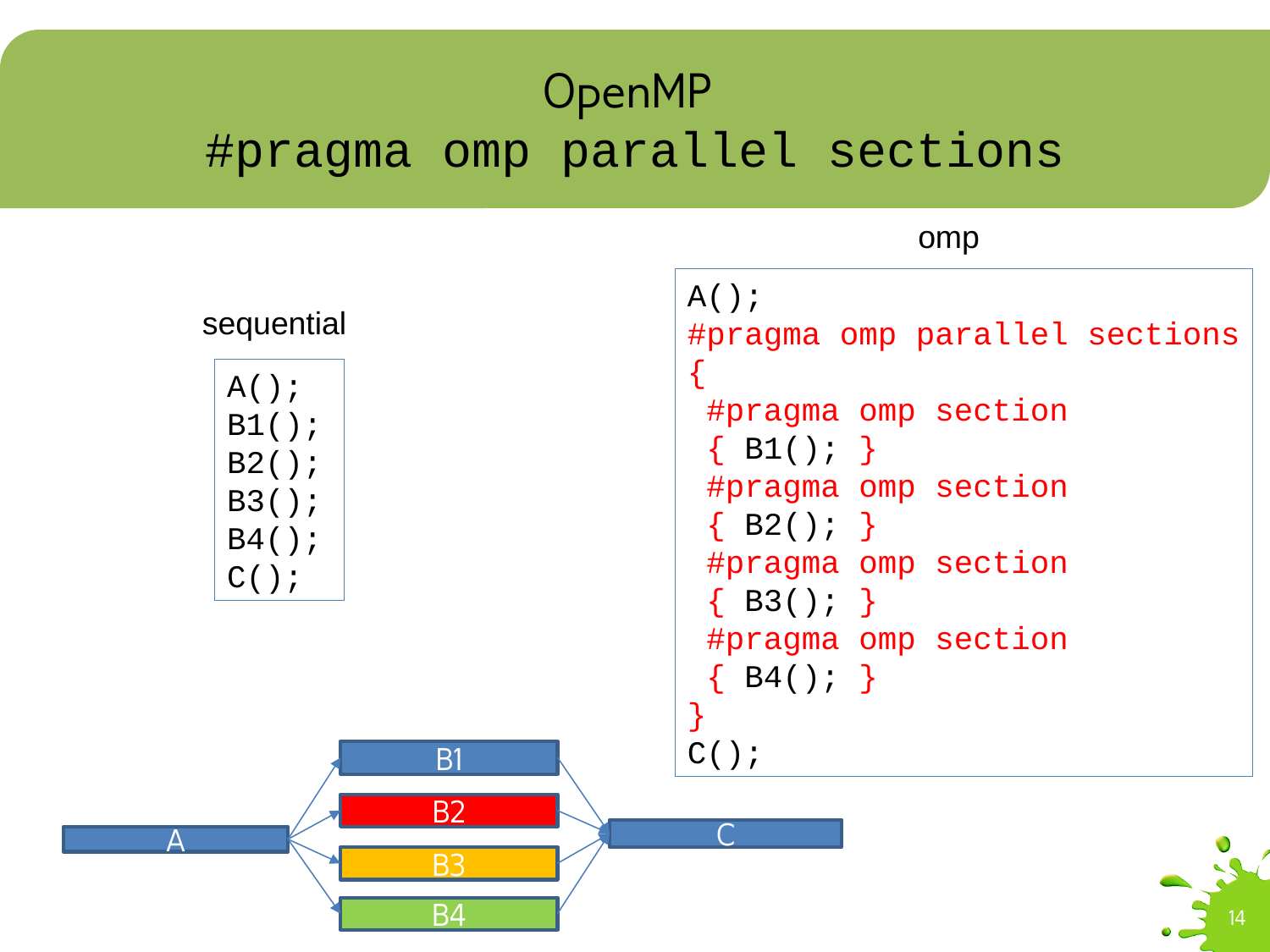

# OpenMP #pragma omp parallel sections
omp
A();
#pragma omp parallel sections
{
 #pragma omp section
 { B1(); }
 #pragma omp section
 { B2(); }
 #pragma omp section
 { B3(); }
 #pragma omp section
 { B4(); }
}
C();
sequential
A();
B1();
B2();
B3();
B4();
C();
B1
B2
C
A
B3
B4
14